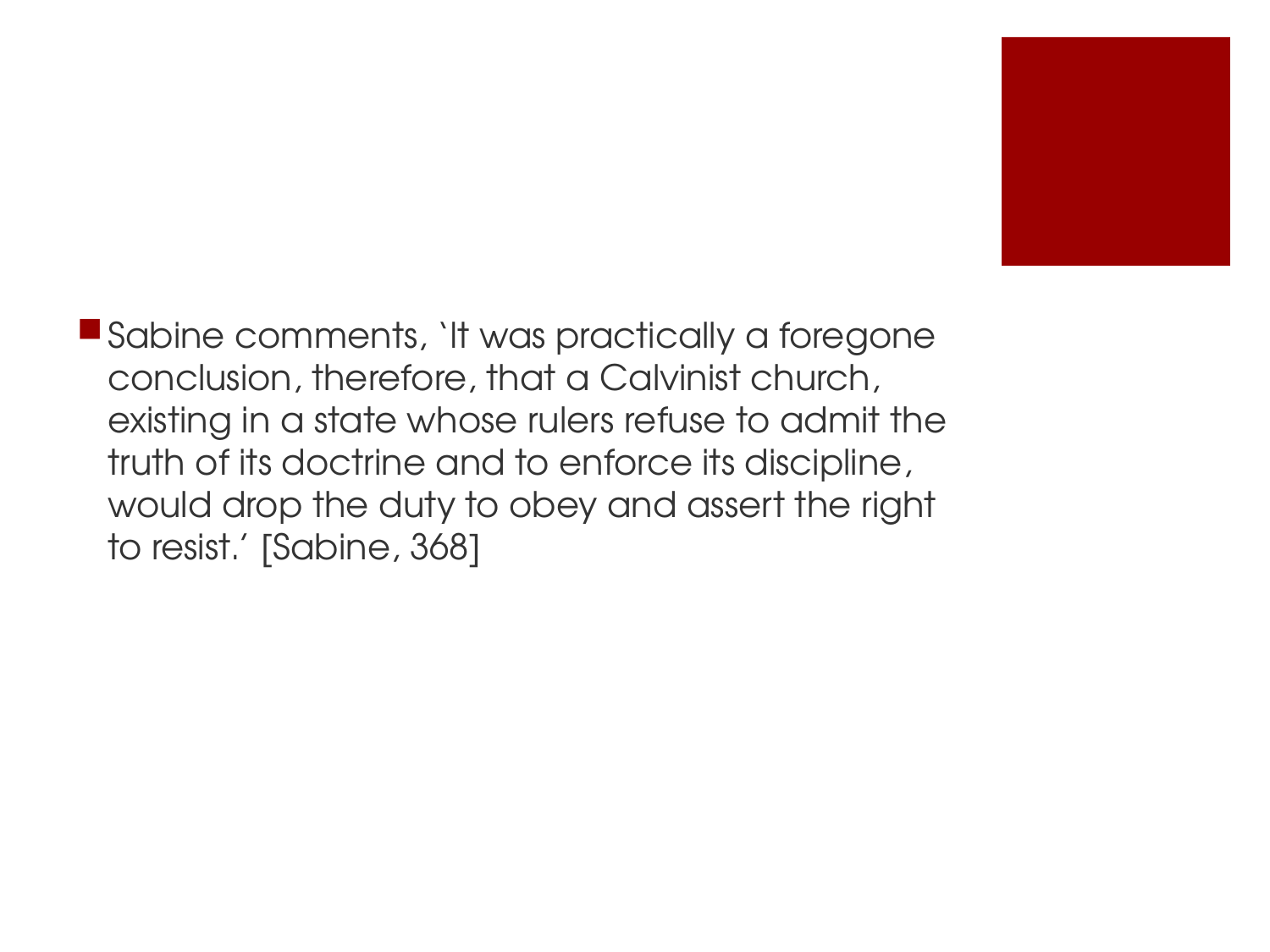

#
Sabine comments, ‘It was practically a foregone conclusion, therefore, that a Calvinist church, existing in a state whose rulers refuse to admit the truth of its doctrine and to enforce its discipline, would drop the duty to obey and assert the right to resist.’ [Sabine, 368]